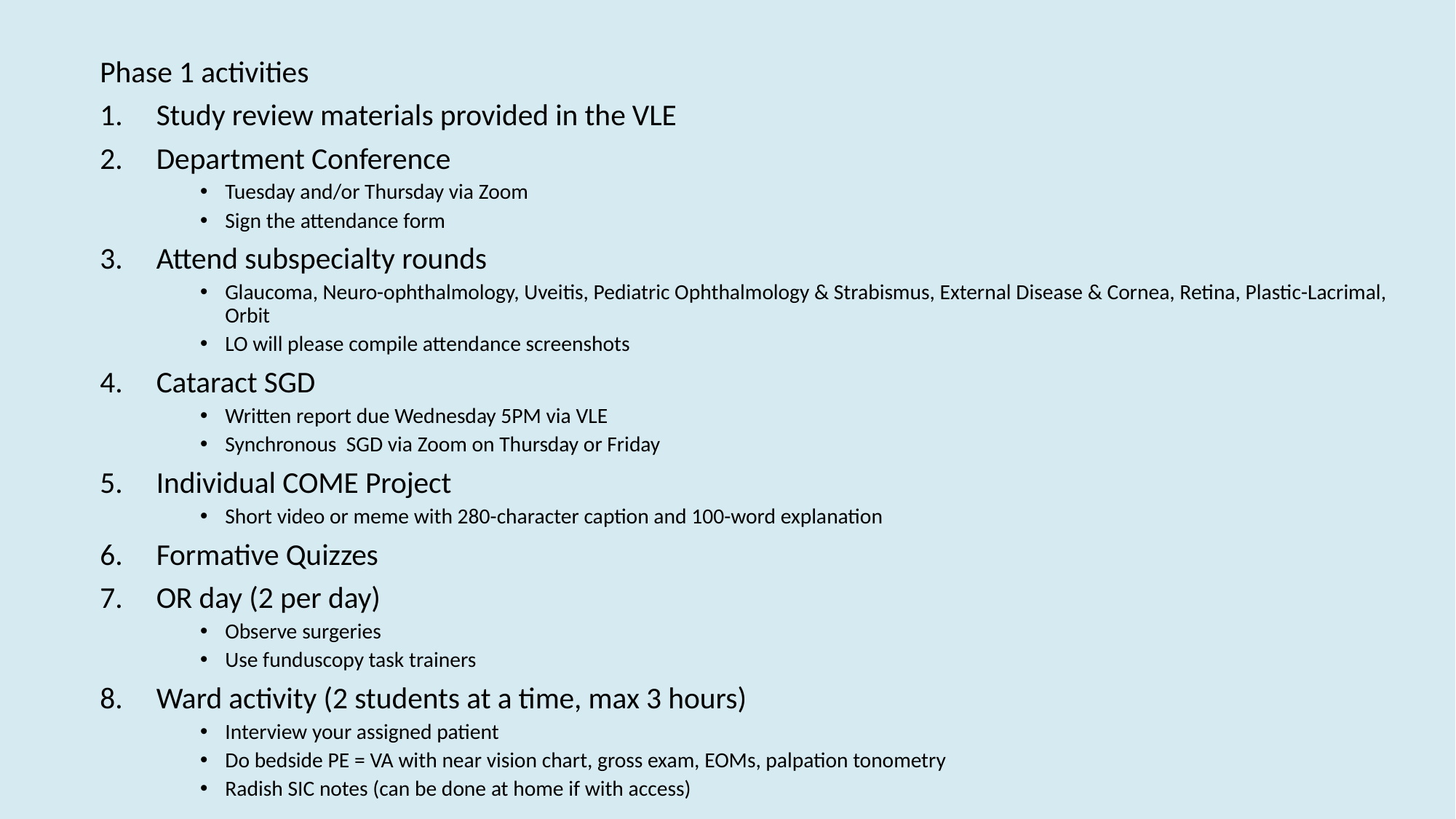

Phase 1 activities
Study review materials provided in the VLE
Department Conference
Tuesday and/or Thursday via Zoom
Sign the attendance form
Attend subspecialty rounds
Glaucoma, Neuro-ophthalmology, Uveitis, Pediatric Ophthalmology & Strabismus, External Disease & Cornea, Retina, Plastic-Lacrimal, Orbit
LO will please compile attendance screenshots
Cataract SGD
Written report due Wednesday 5PM via VLE
Synchronous  SGD via Zoom on Thursday or Friday
Individual COME Project
Short video or meme with 280-character caption and 100-word explanation
Formative Quizzes
OR day (2 per day)
Observe surgeries
Use funduscopy task trainers
Ward activity (2 students at a time, max 3 hours)
Interview your assigned patient
Do bedside PE = VA with near vision chart, gross exam, EOMs, palpation tonometry
Radish SIC notes (can be done at home if with access)